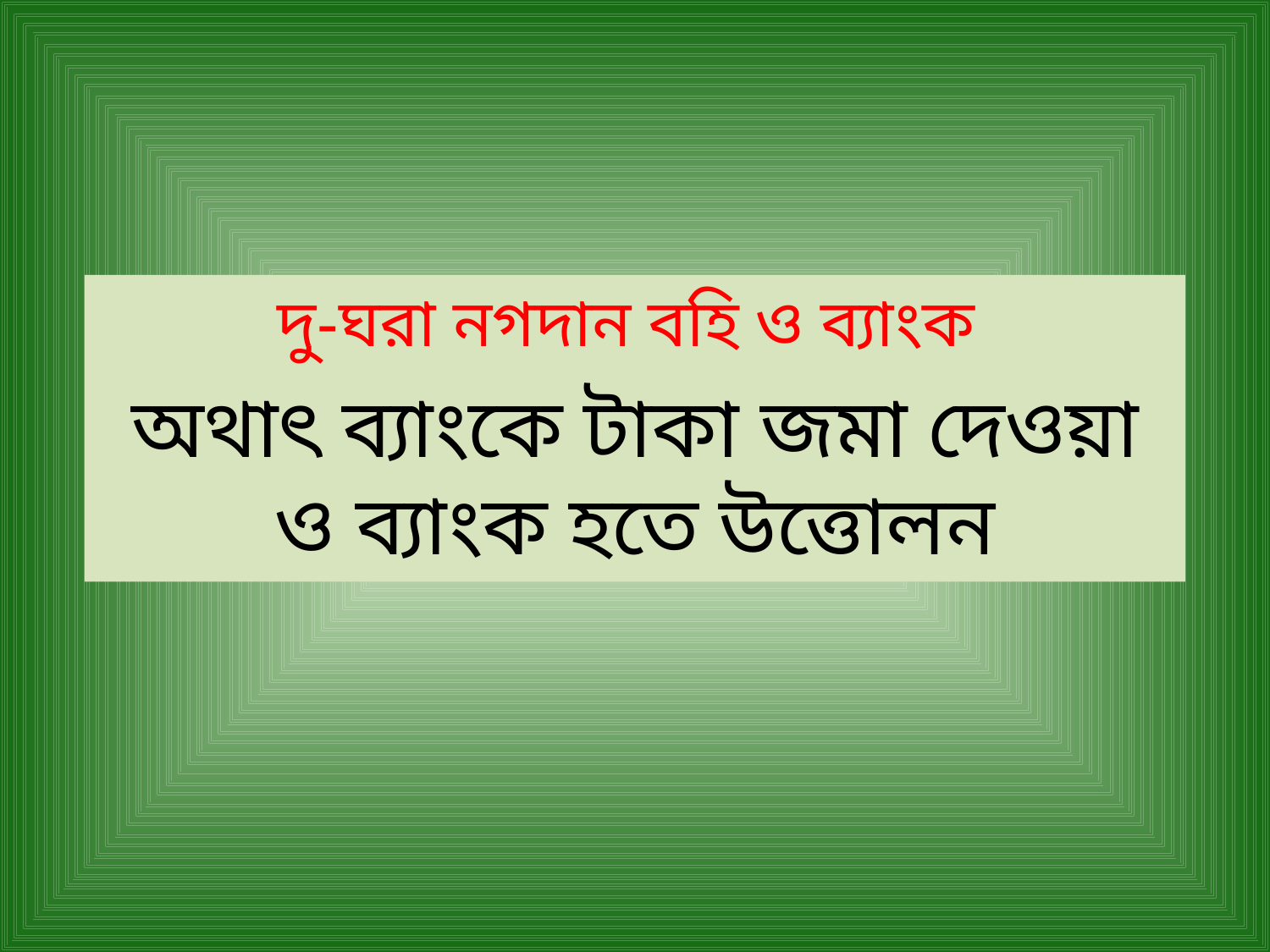

দু-ঘরা নগদান বহি ও ব্যাংক
অথাৎ ব্যাংকে টাকা জমা দেওয়া ও ব্যাংক হতে উত্তোলন